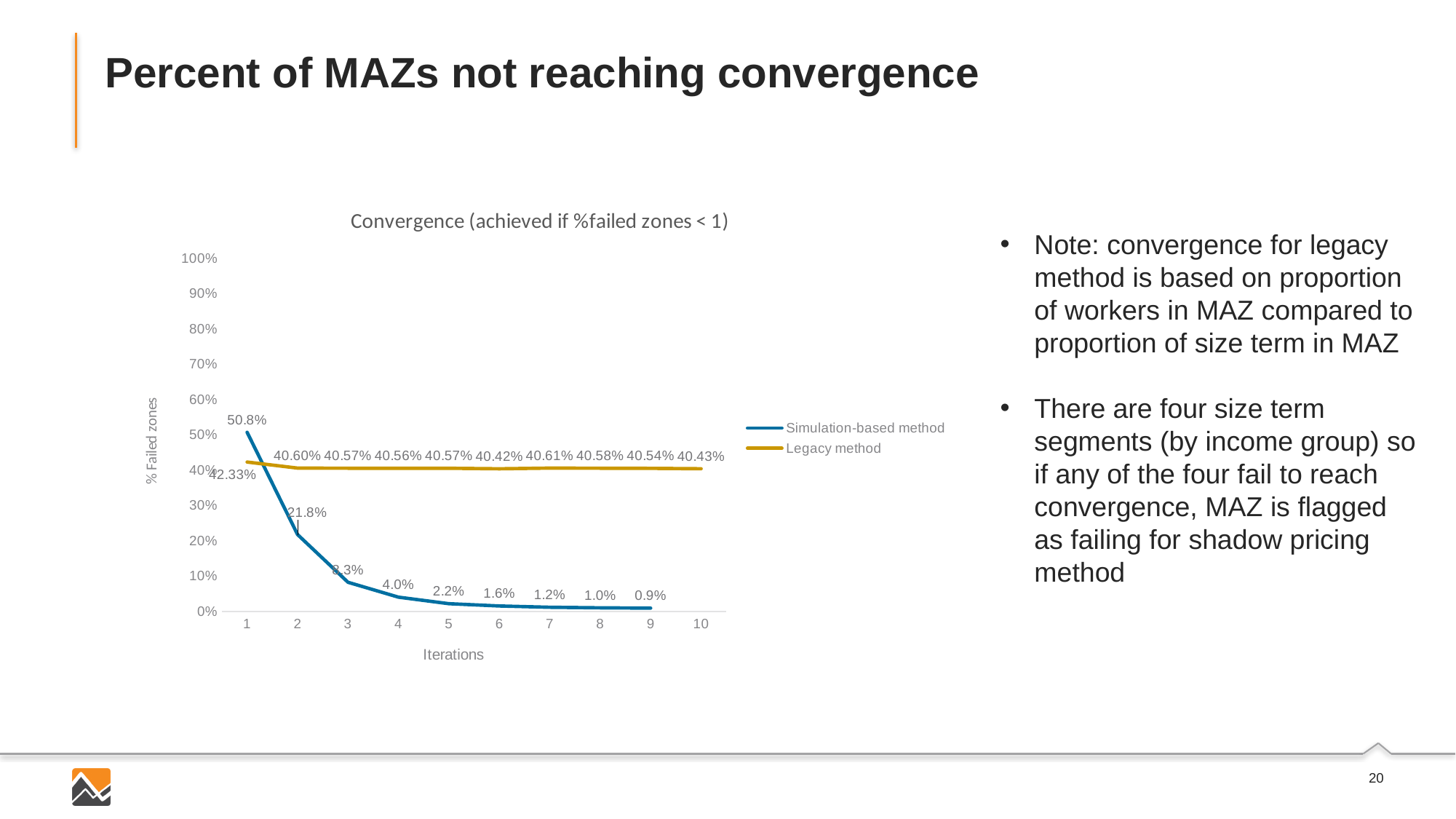

# Percent of MAZs not reaching convergence

[unsupported chart]

Note: convergence for legacy method is based on proportion of workers in MAZ compared to proportion of size term in MAZ

There are four size term segments (by income group) so if any of the four fail to reach convergence, MAZ is flagged as failing for shadow pricing method